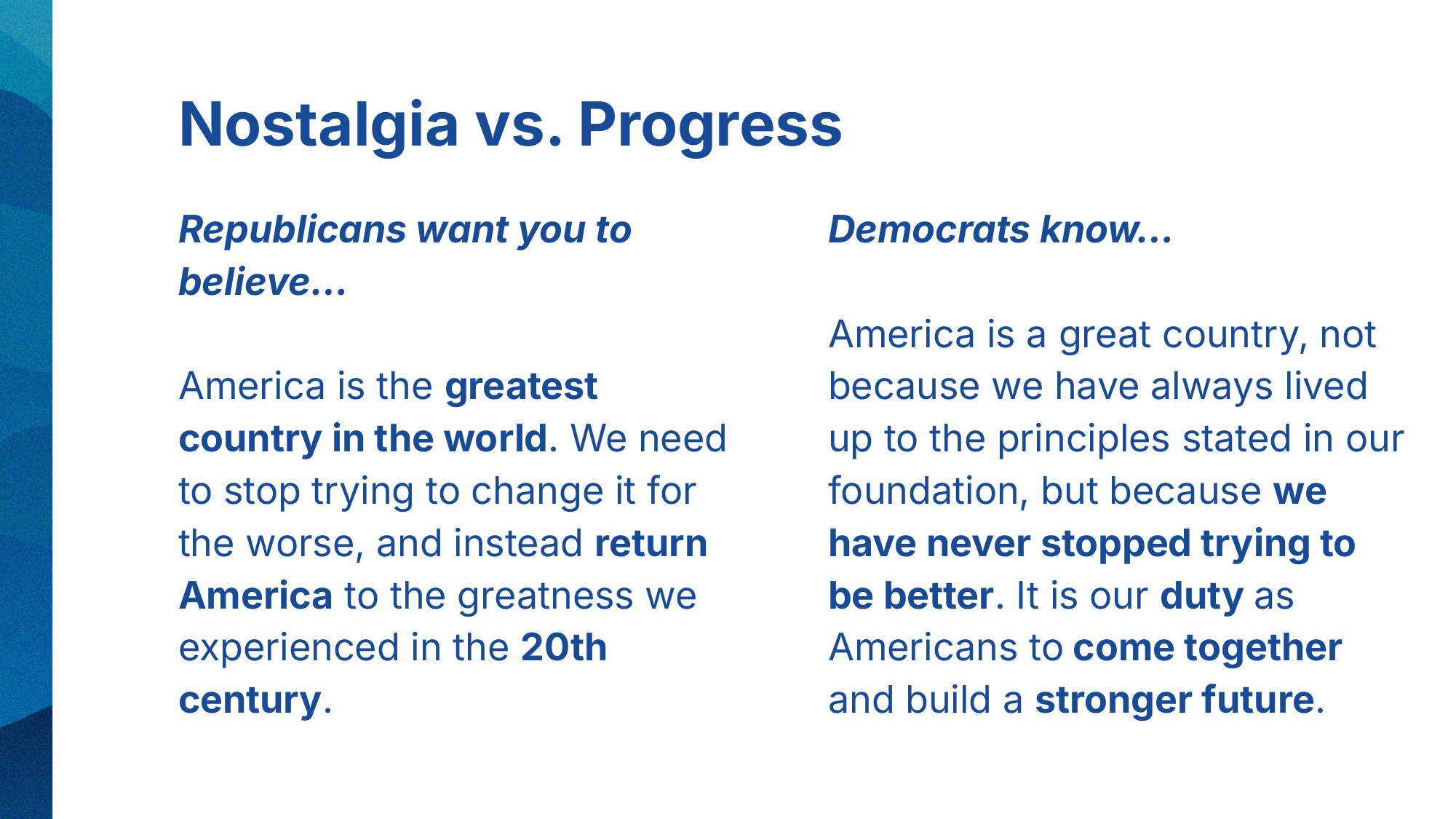

# Nostalgia vs. Progress
Democrats know…

America is a great country, not because we have always lived up to the principles stated in our foundation, but because we have never stopped trying to be better. It is our duty as Americans to come together and build a stronger future.

Republicans want you to believe…

America is the greatest country in the world. We need to stop trying to change it for the worse, and instead return America to the greatness we experienced in the 20th century.